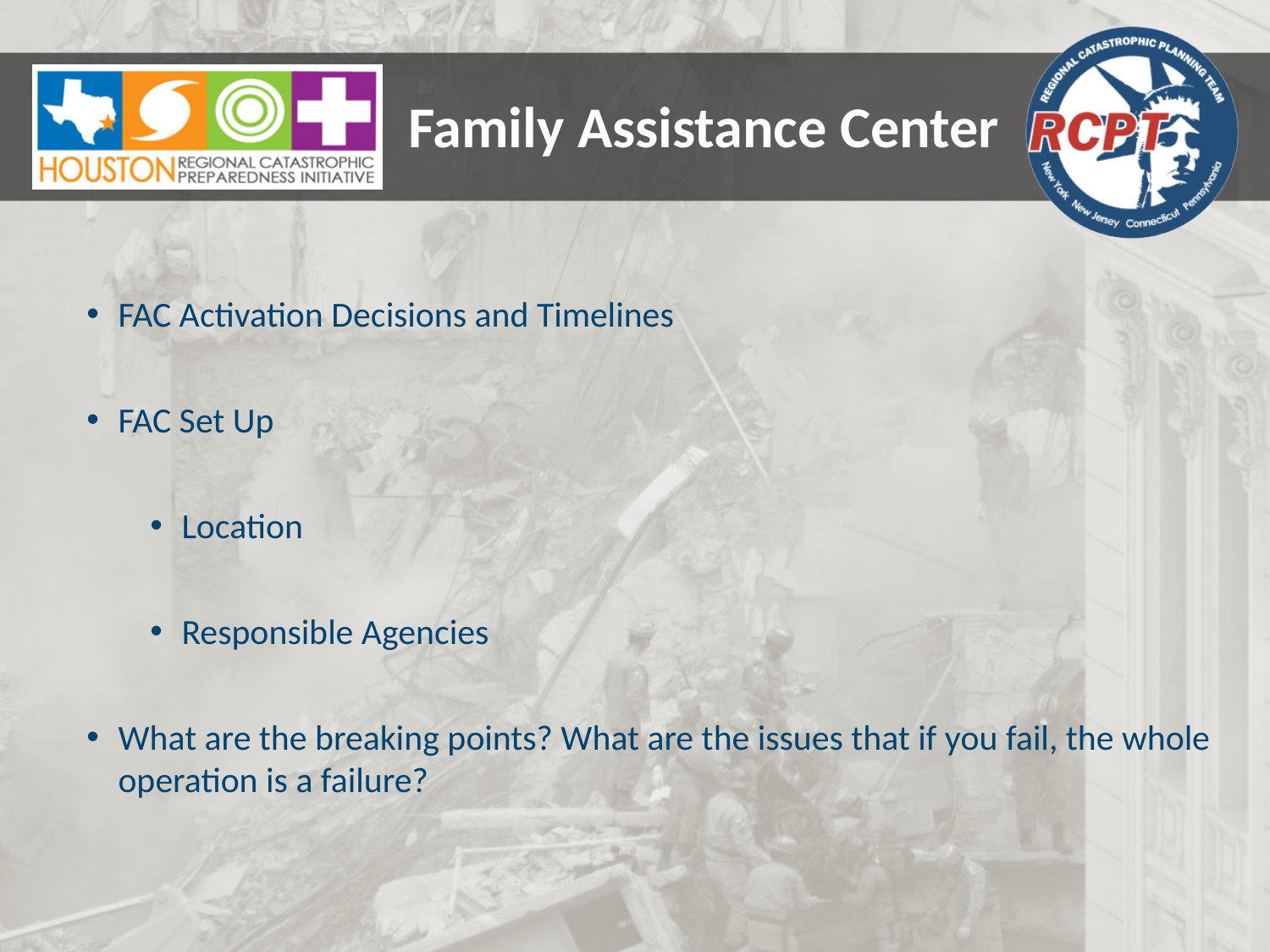

# Family Assistance Center
FAC Activation Decisions and Timelines
FAC Set Up
Location
Responsible Agencies
What are the breaking points? What are the issues that if you fail, the whole operation is a failure?